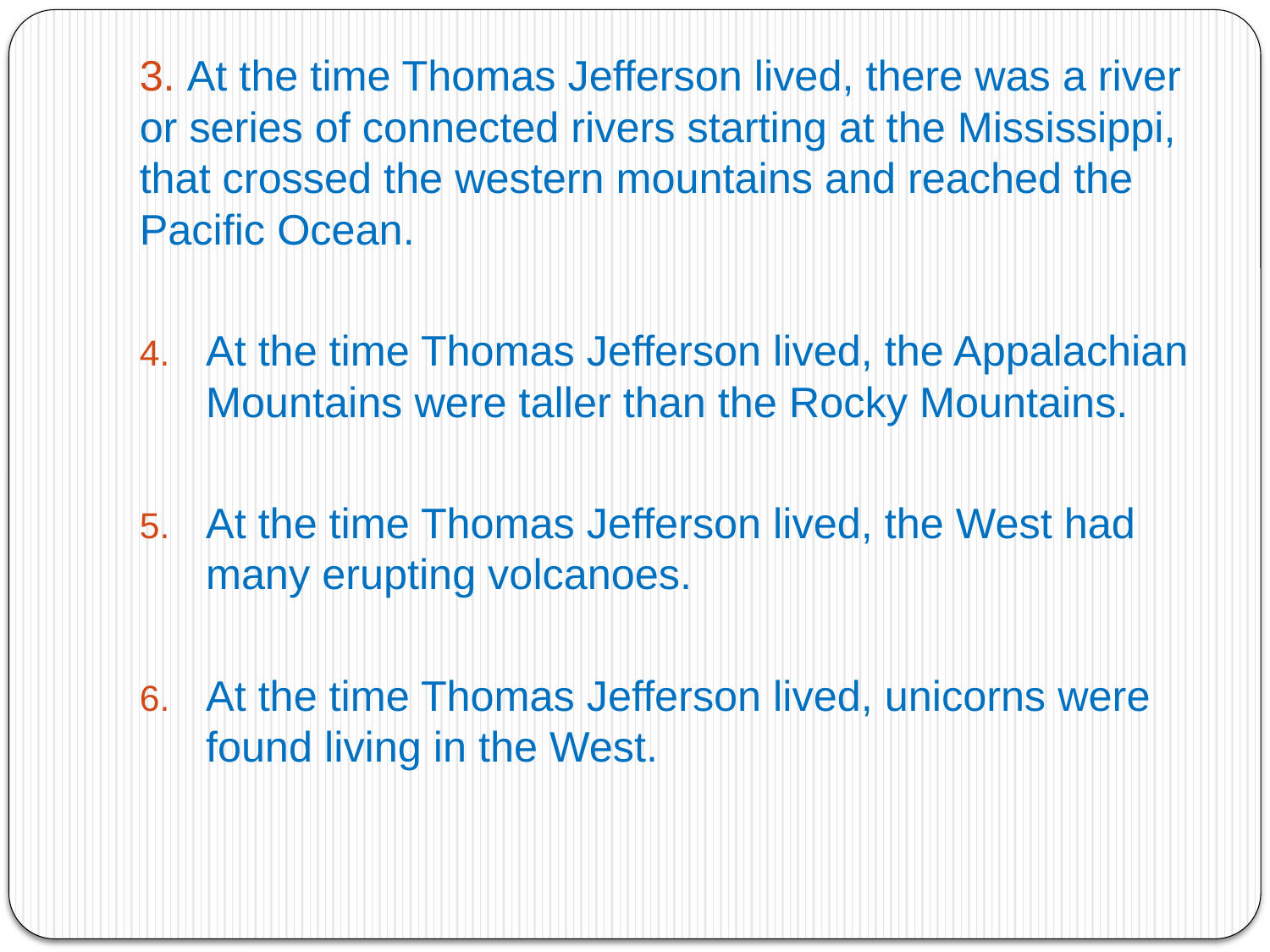

3. At the time Thomas Jefferson lived, there was a river or series of connected rivers starting at the Mississippi, that crossed the western mountains and reached the Pacific Ocean.

At the time Thomas Jefferson lived, the Appalachian Mountains were taller than the Rocky Mountains.

At the time Thomas Jefferson lived, the West had many erupting volcanoes.

At the time Thomas Jefferson lived, unicorns were found living in the West.